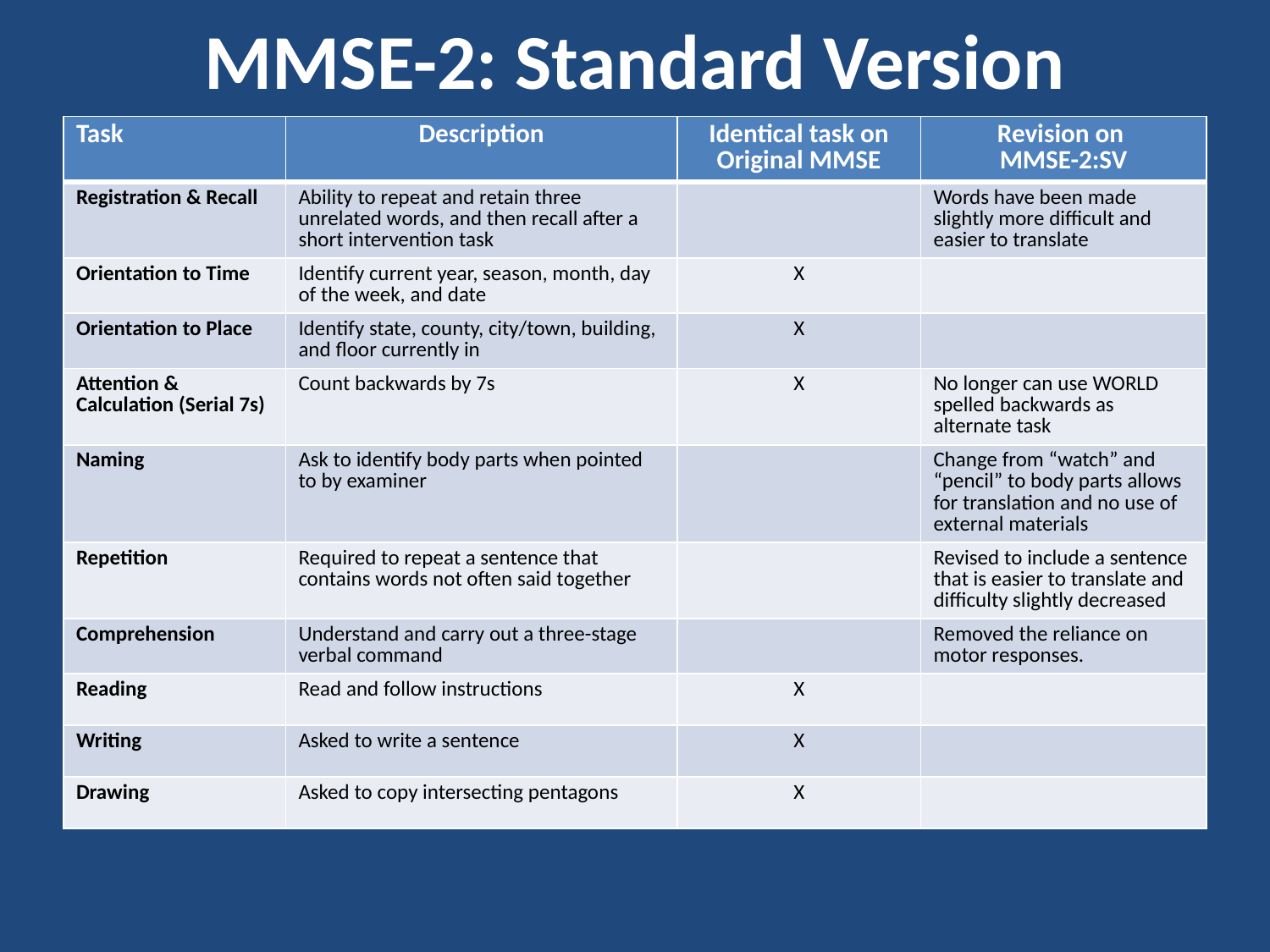

# MMSE-2: Standard Version
| Task | Description | Identical task on Original MMSE | Revision on MMSE-2:SV |
| --- | --- | --- | --- |
| Registration & Recall | Ability to repeat and retain three unrelated words, and then recall after a short intervention task |  | Words have been made slightly more difficult and easier to translate |
| Orientation to Time | Identify current year, season, month, day of the week, and date | X |  |
| Orientation to Place | Identify state, county, city/town, building, and floor currently in | X |  |
| Attention & Calculation (Serial 7s) | Count backwards by 7s | X | No longer can use WORLD spelled backwards as alternate task |
| Naming | Ask to identify body parts when pointed to by examiner |  | Change from “watch” and “pencil” to body parts allows for translation and no use of external materials |
| Repetition | Required to repeat a sentence that contains words not often said together |  | Revised to include a sentence that is easier to translate and difficulty slightly decreased |
| Comprehension | Understand and carry out a three-stage verbal command |  | Removed the reliance on motor responses. |
| Reading | Read and follow instructions | X |  |
| Writing | Asked to write a sentence | X |  |
| Drawing | Asked to copy intersecting pentagons | X |  |